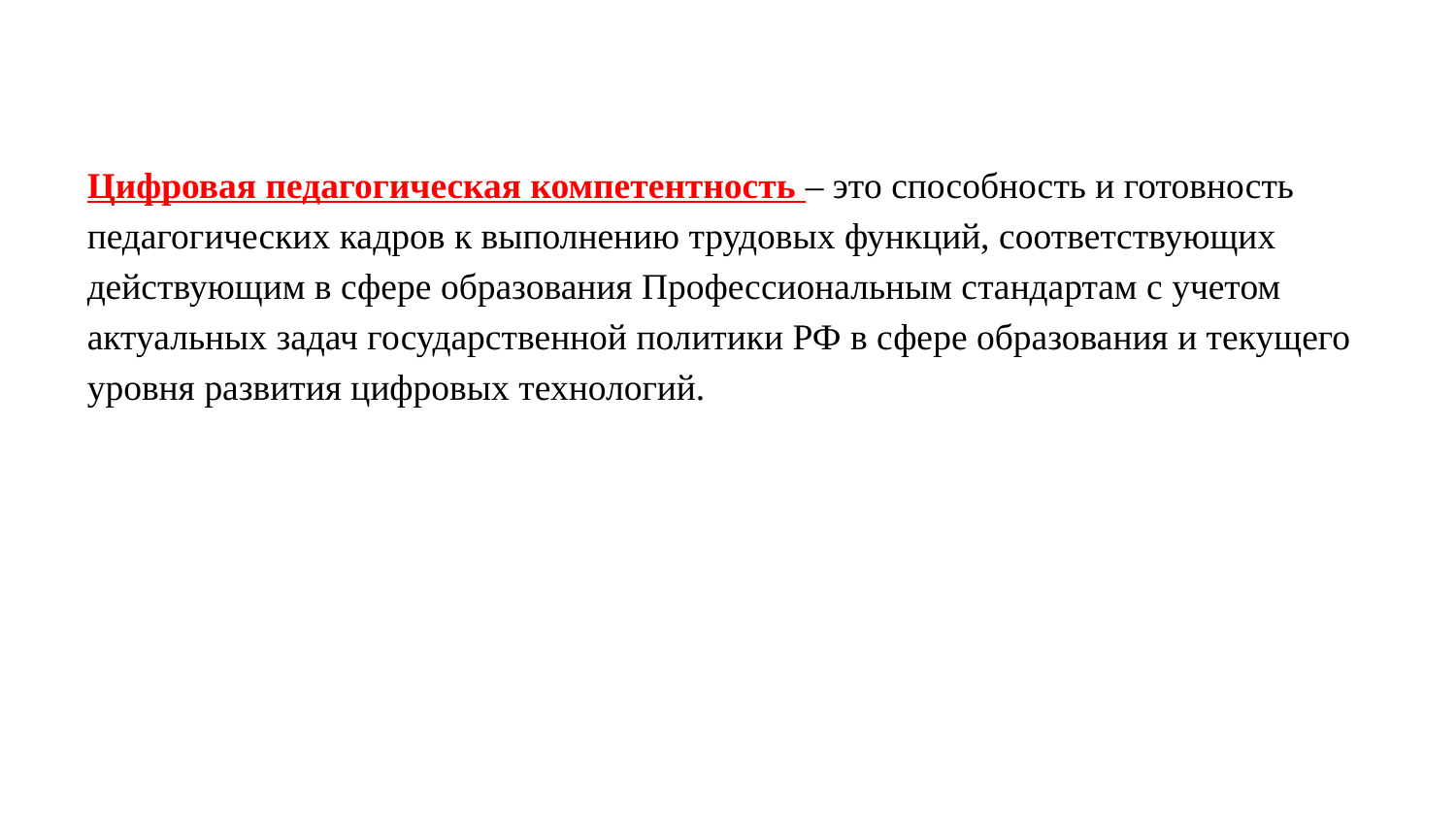

Цифровая педагогическая компетентность – это способность и готовность педагогических кадров к выполнению трудовых функций, соответствующих действующим в сфере образования Профессиональным стандартам с учетом актуальных задач государственной политики РФ в сфере образования и текущего уровня развития цифровых технологий.